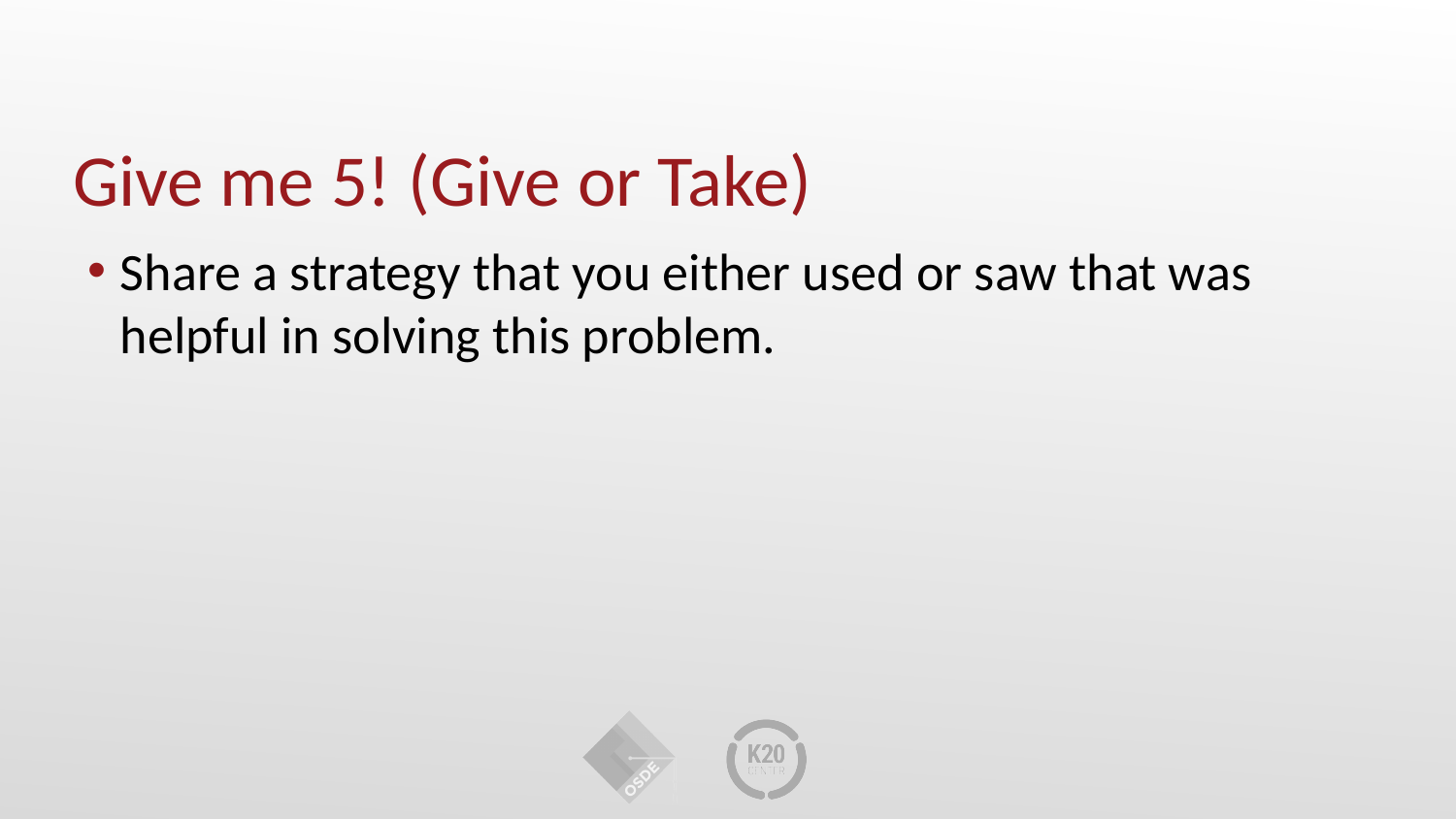

# Give me 5! (Give or Take)
Share a strategy that you either used or saw that was helpful in solving this problem.